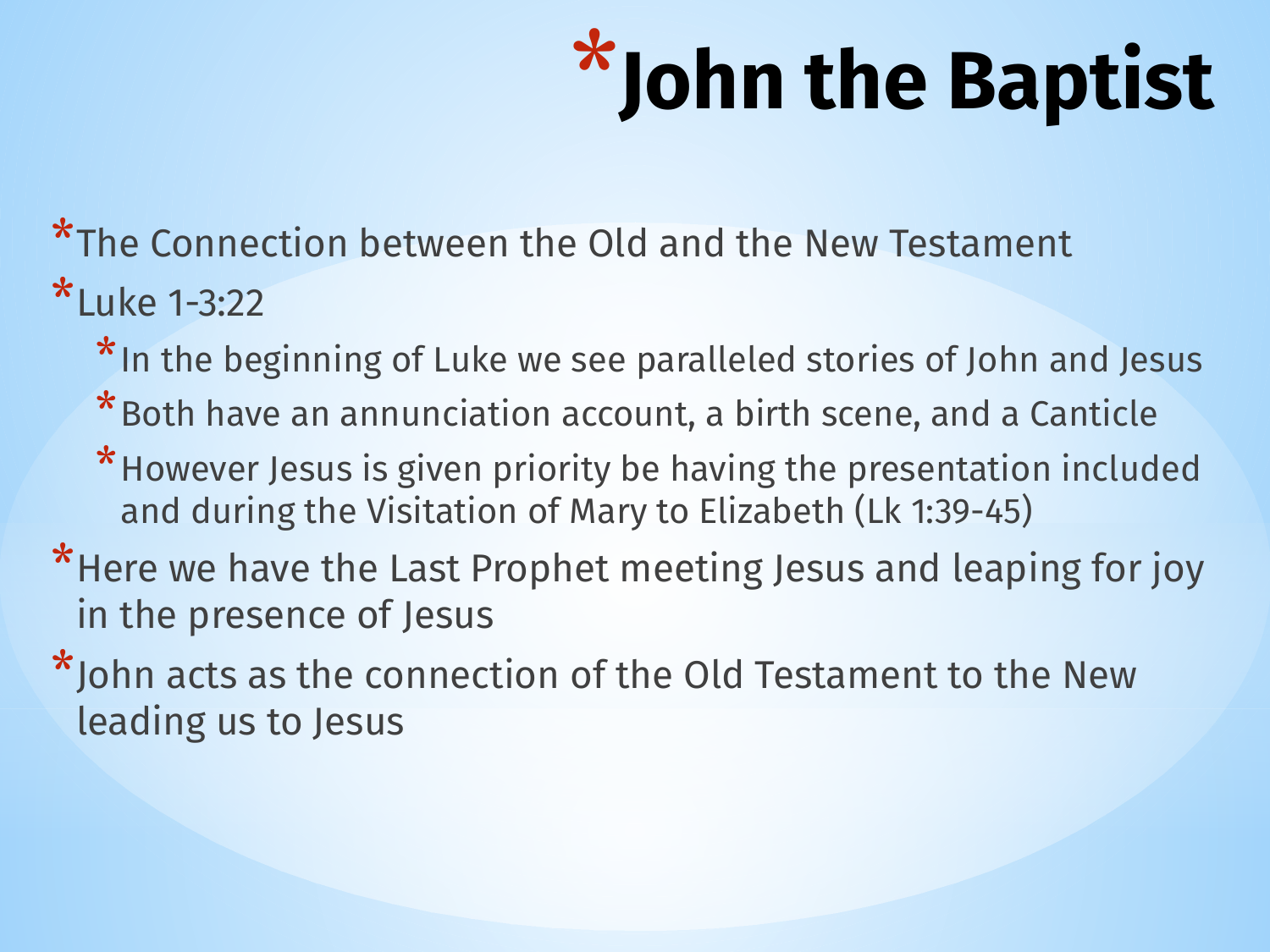

# John the Baptist
The Connection between the Old and the New Testament
Luke 1-3:22
In the beginning of Luke we see paralleled stories of John and Jesus
Both have an annunciation account, a birth scene, and a Canticle
However Jesus is given priority be having the presentation included and during the Visitation of Mary to Elizabeth (Lk 1:39-45)
Here we have the Last Prophet meeting Jesus and leaping for joy in the presence of Jesus
John acts as the connection of the Old Testament to the New leading us to Jesus